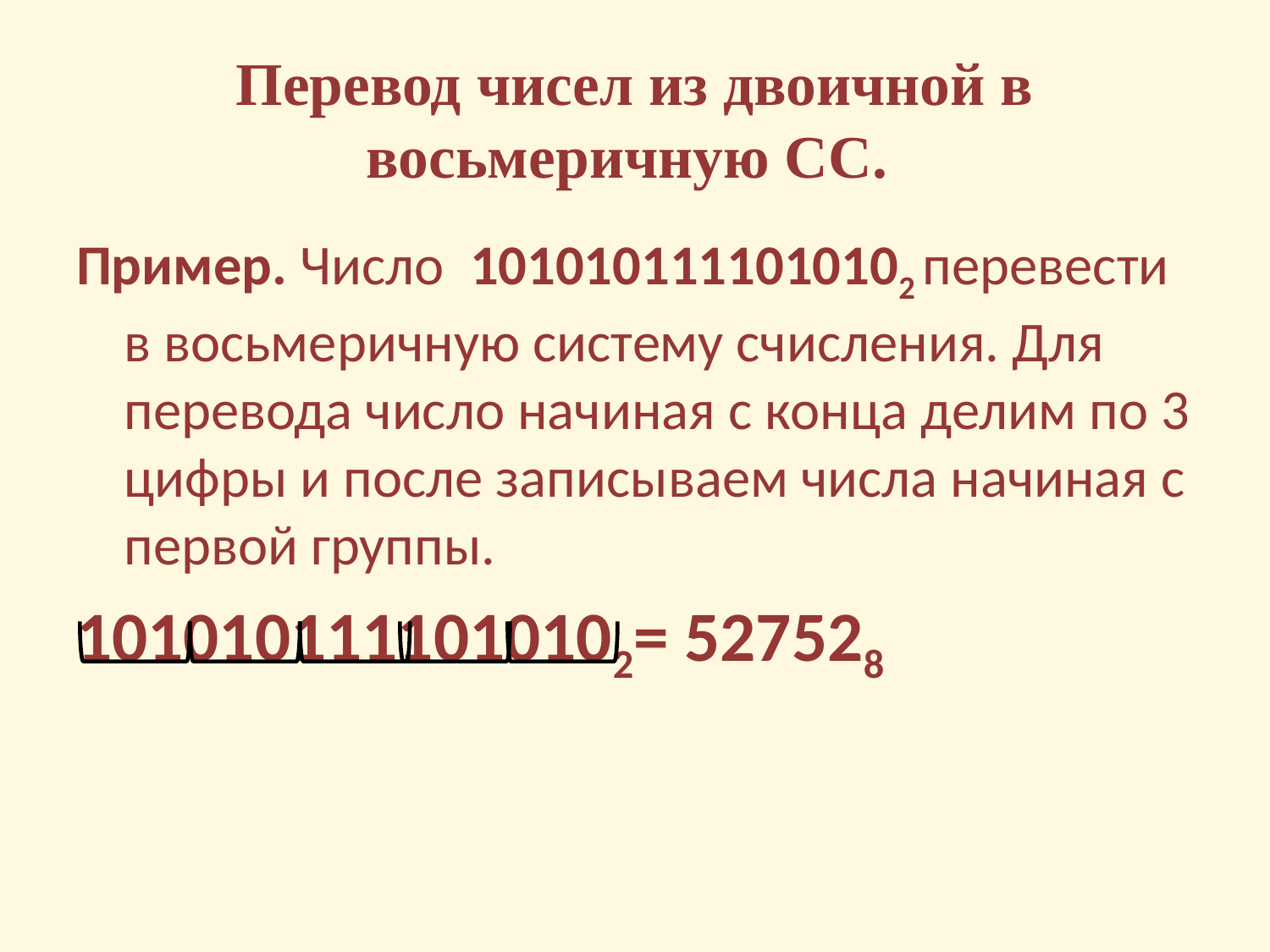

# Перевод чисел из двоичной в восьмеричную СС.
Пример. Число  1010101111010102 перевести в восьмеричную систему счисления. Для перевода число начиная с конца делим по 3 цифры и после записываем числа начиная с первой группы.
1010101111010102= 527528